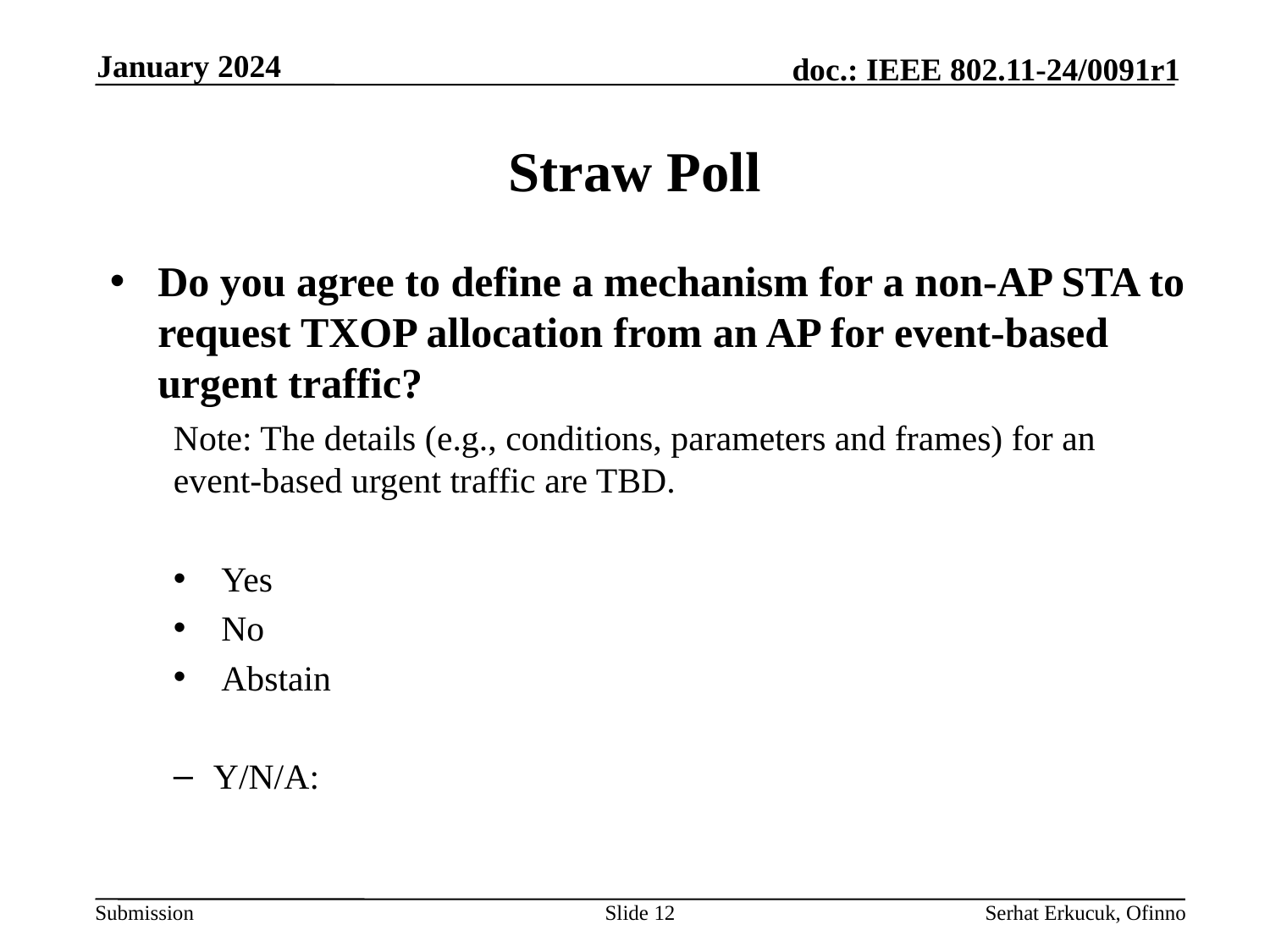

January 2024
# Straw Poll
Do you agree to define a mechanism for a non-AP STA to request TXOP allocation from an AP for event-based urgent traffic?
Note: The details (e.g., conditions, parameters and frames) for an event-based urgent traffic are TBD.

Yes
No
Abstain

Y/N/A:

Slide 12
Serhat Erkucuk, Ofinno